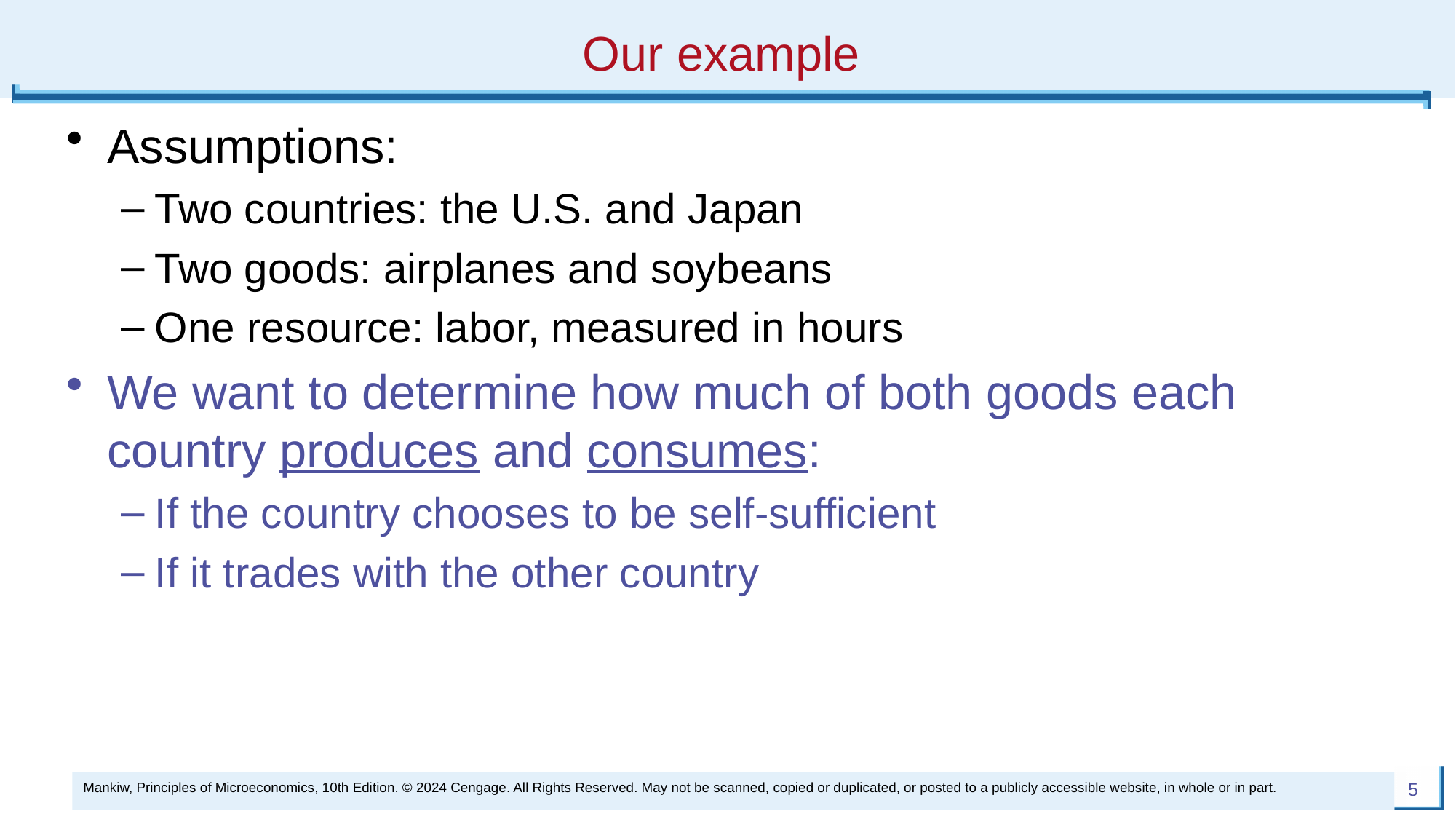

# Our example
Assumptions:
Two countries: the U.S. and Japan
Two goods: airplanes and soybeans
One resource: labor, measured in hours
We want to determine how much of both goods each country produces and consumes:
If the country chooses to be self-sufficient
If it trades with the other country
Mankiw, Principles of Microeconomics, 10th Edition. © 2024 Cengage. All Rights Reserved. May not be scanned, copied or duplicated, or posted to a publicly accessible website, in whole or in part.
5